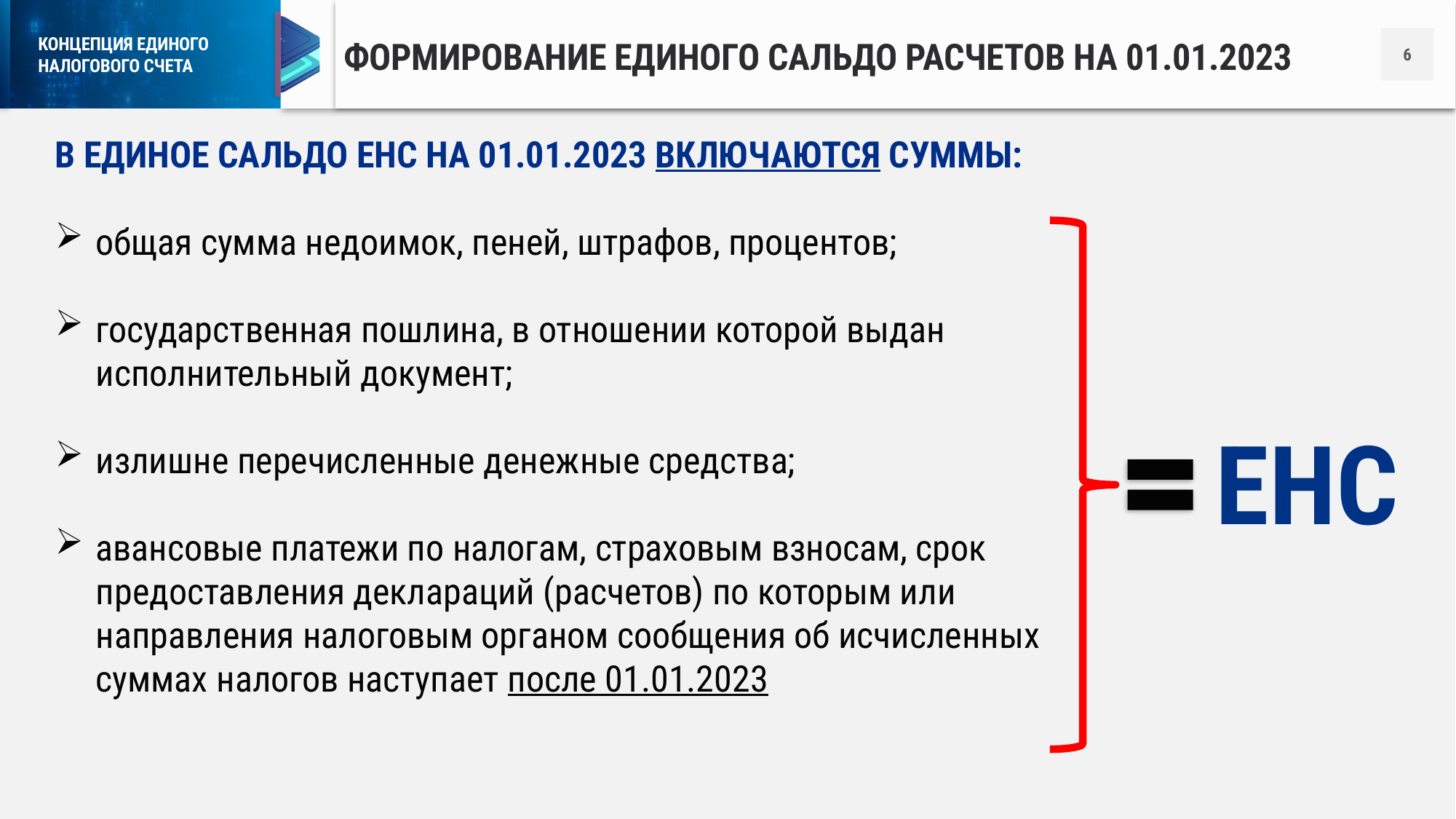

ФОРМИРОВАНИЕ ЕДИНОГО САЛЬДО РАСЧЕТОВ НА 01.01.2023
6
В ЕДИНОЕ САЛЬДО ЕНС НА 01.01.2023 ВКЛЮЧАЮТСЯ СУММЫ:

общая сумма недоимок, пеней, штрафов, процентов;

государственная пошлина, в отношении которой выдан исполнительный документ;

излишне перечисленные денежные средства;

авансовые платежи по налогам, страховым взносам, срок предоставления деклараций (расчетов) по которым или  направления налоговым органом сообщения об исчисленных суммах налогов наступает после 01.01.2023

ЕНС